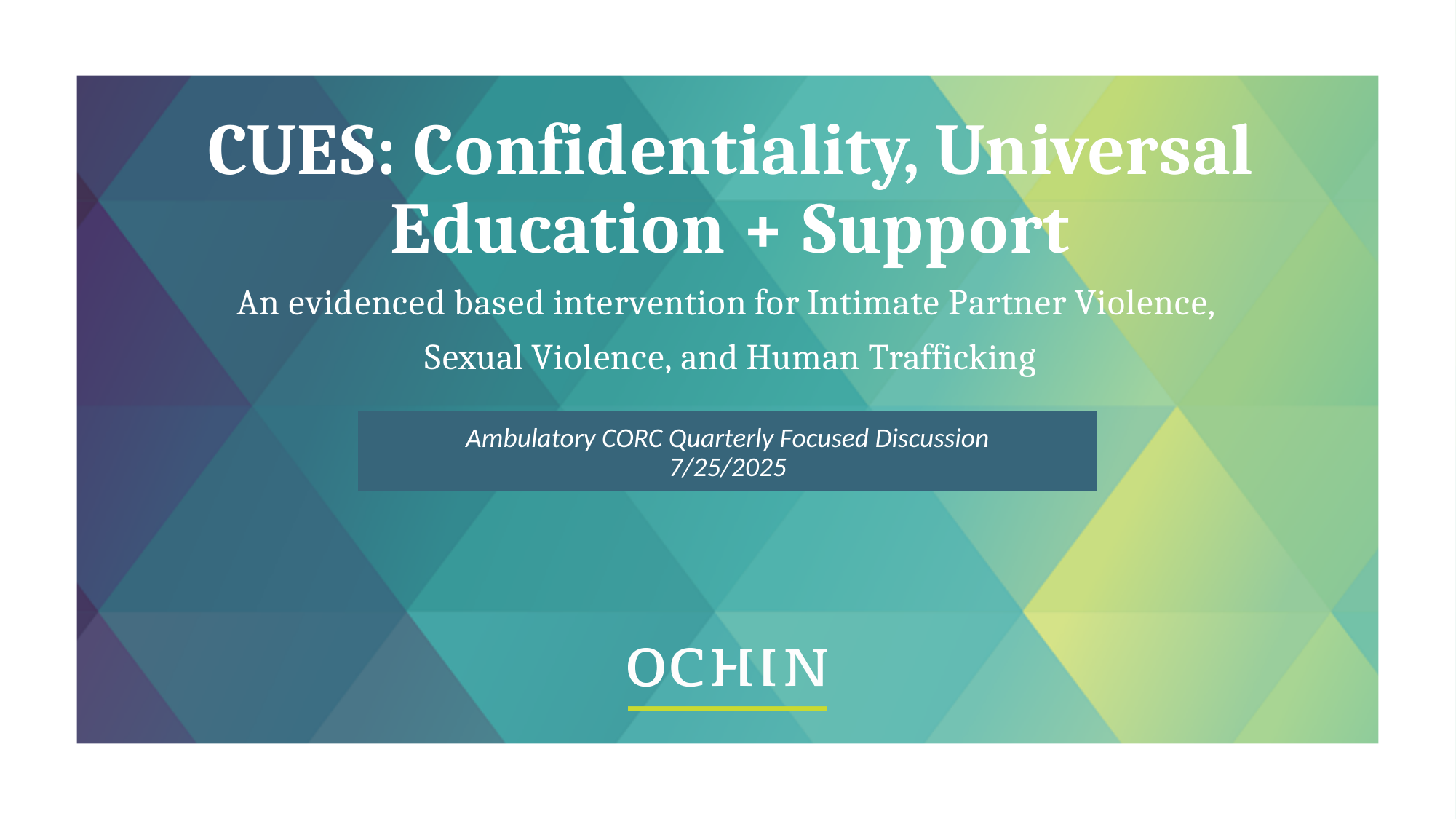

CUES: Confidentiality, Universal Education + Support
An evidenced based intervention for Intimate Partner Violence,
Sexual Violence, and Human Trafficking

Ambulatory CORC Quarterly Focused Discussion
7/25/2025